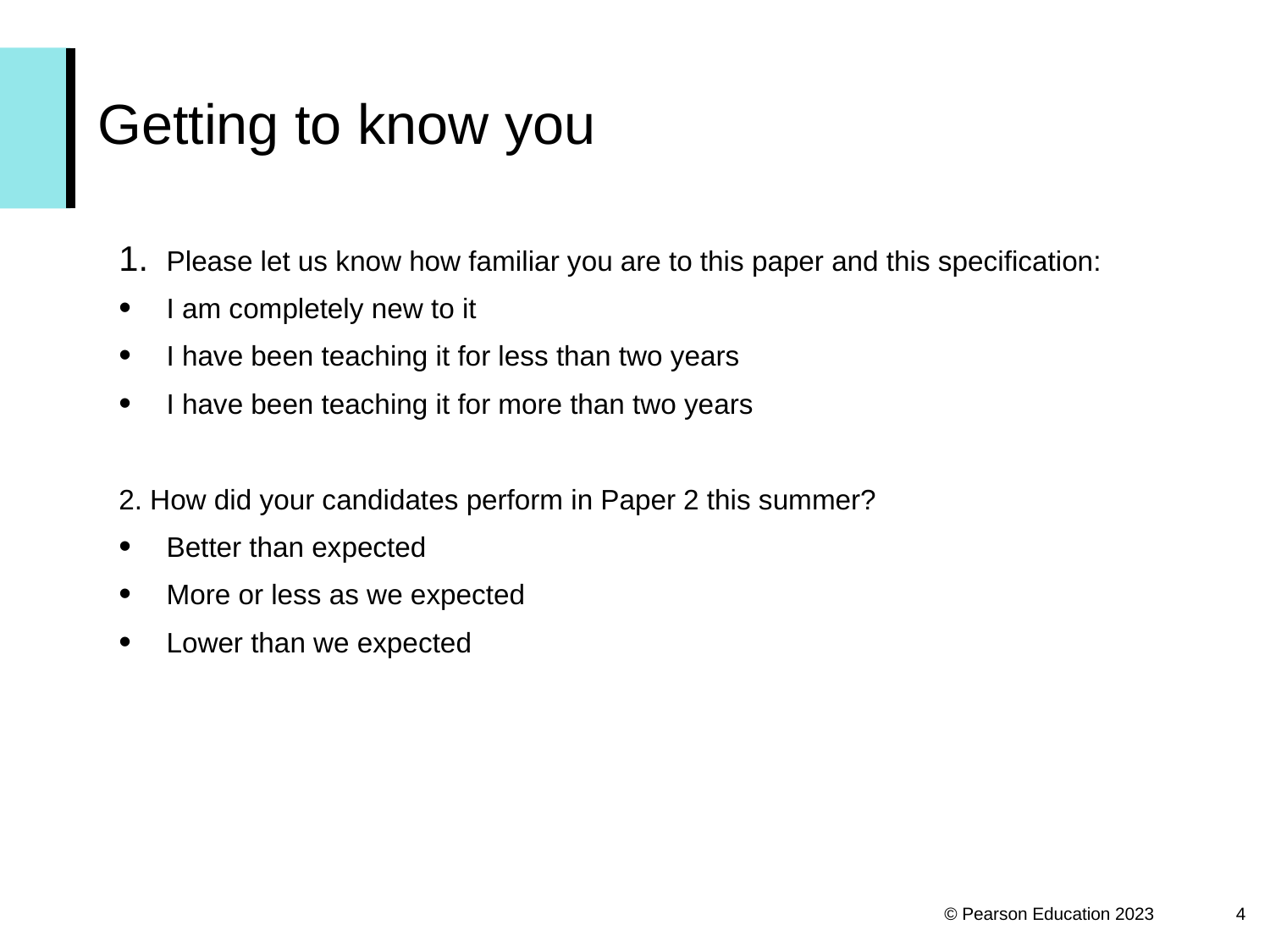

# Getting to know you
Please let us know how familiar you are to this paper and this specification:
I am completely new to it
I have been teaching it for less than two years
I have been teaching it for more than two years

2. How did your candidates perform in Paper 2 this summer?
Better than expected
More or less as we expected
Lower than we expected